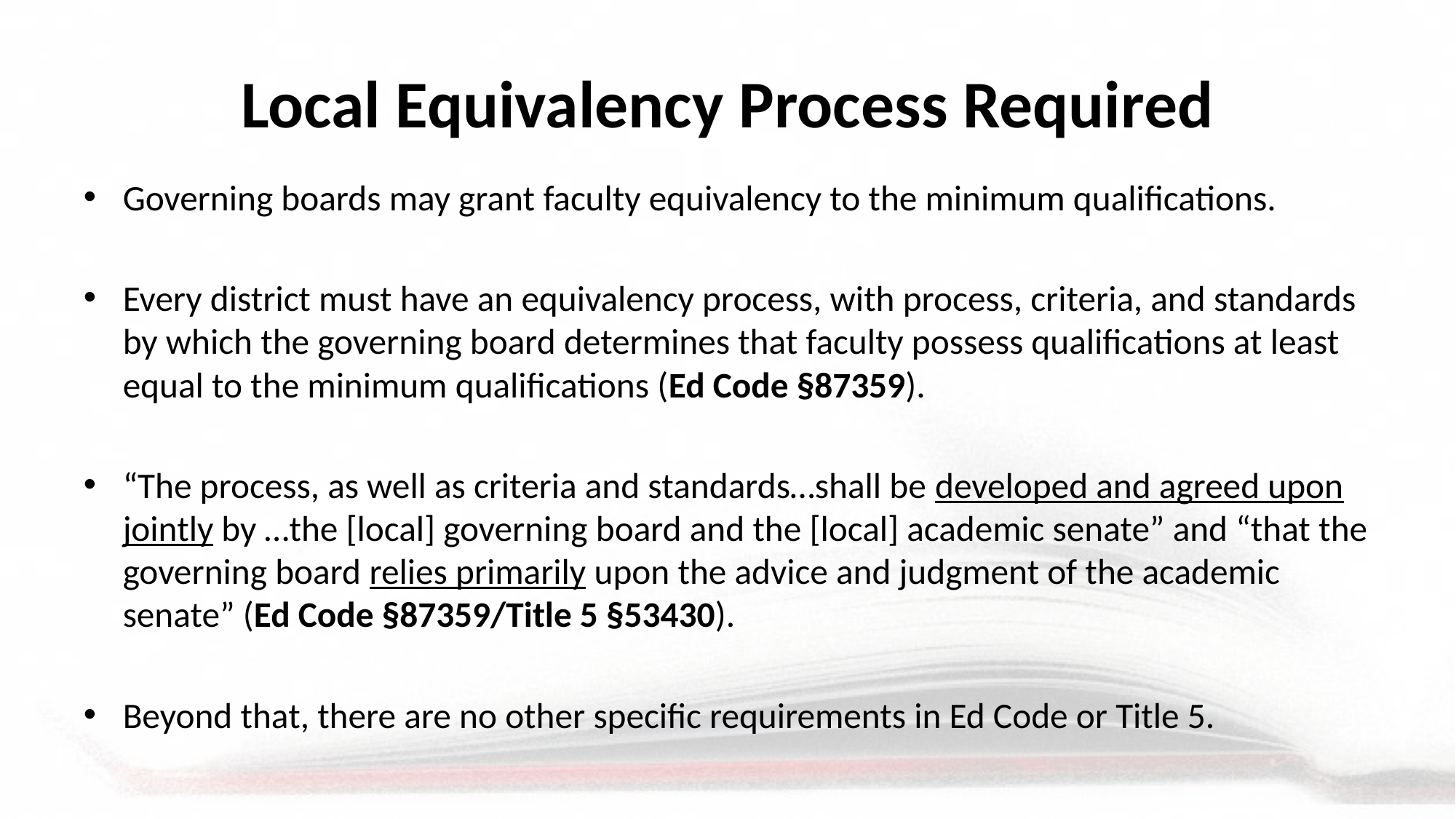

# Local Equivalency Process Required
Governing boards may grant faculty equivalency to the minimum qualifications.

Every district must have an equivalency process, with process, criteria, and standards by which the governing board determines that faculty possess qualifications at least equal to the minimum qualifications (Ed Code §87359).

“The process, as well as criteria and standards…shall be developed and agreed upon jointly by …the [local] governing board and the [local] academic senate” and “that the governing board relies primarily upon the advice and judgment of the academic senate” (Ed Code §87359/Title 5 §53430).

Beyond that, there are no other specific requirements in Ed Code or Title 5.